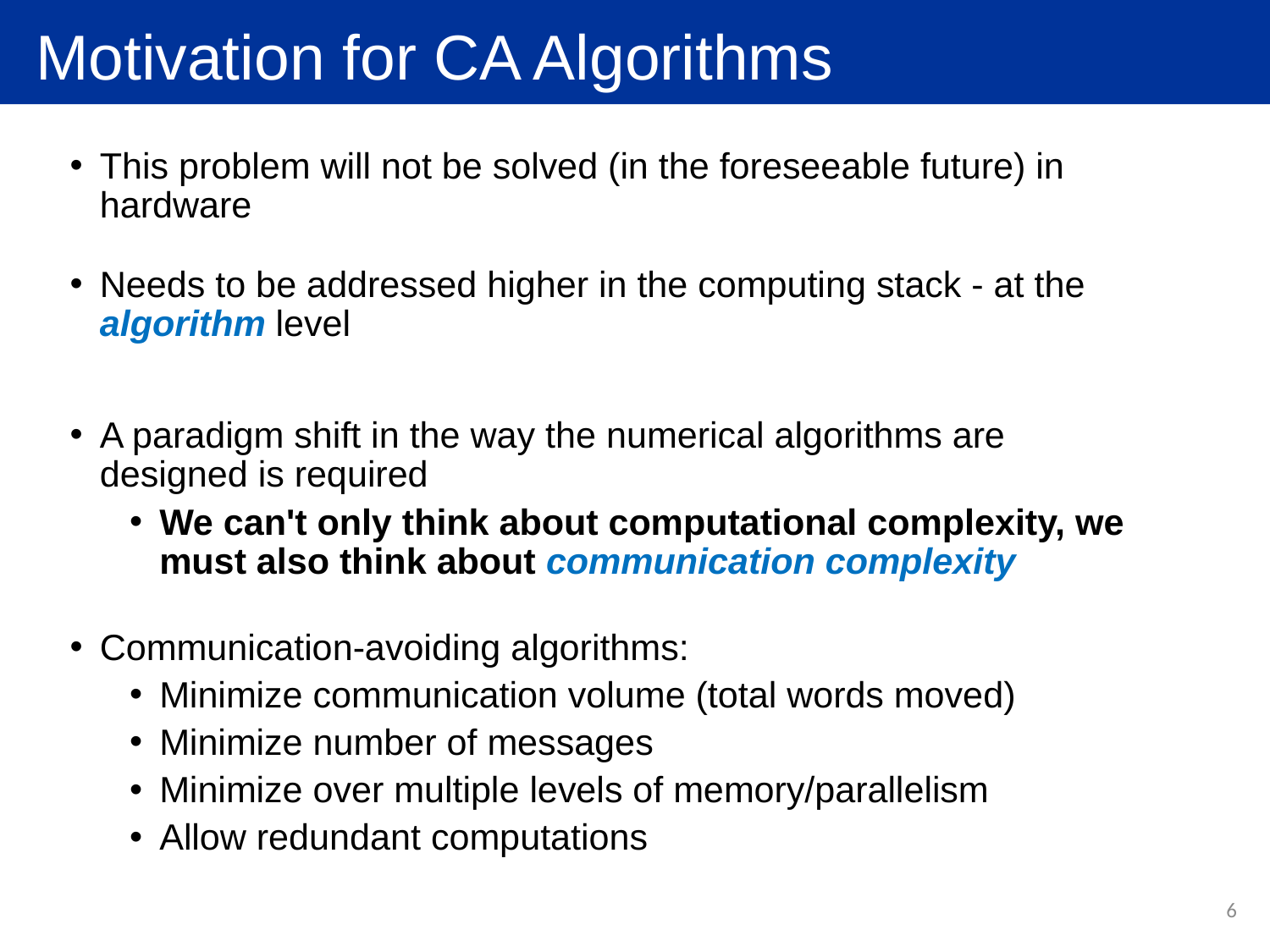

# Motivation for CA Algorithms
This problem will not be solved (in the foreseeable future) in hardware

Needs to be addressed higher in the computing stack - at the algorithm level

A paradigm shift in the way the numerical algorithms are designed is required
We can't only think about computational complexity, we must also think about communication complexity

Communication-avoiding algorithms:
Minimize communication volume (total words moved)
Minimize number of messages
Minimize over multiple levels of memory/parallelism
Allow redundant computations
6